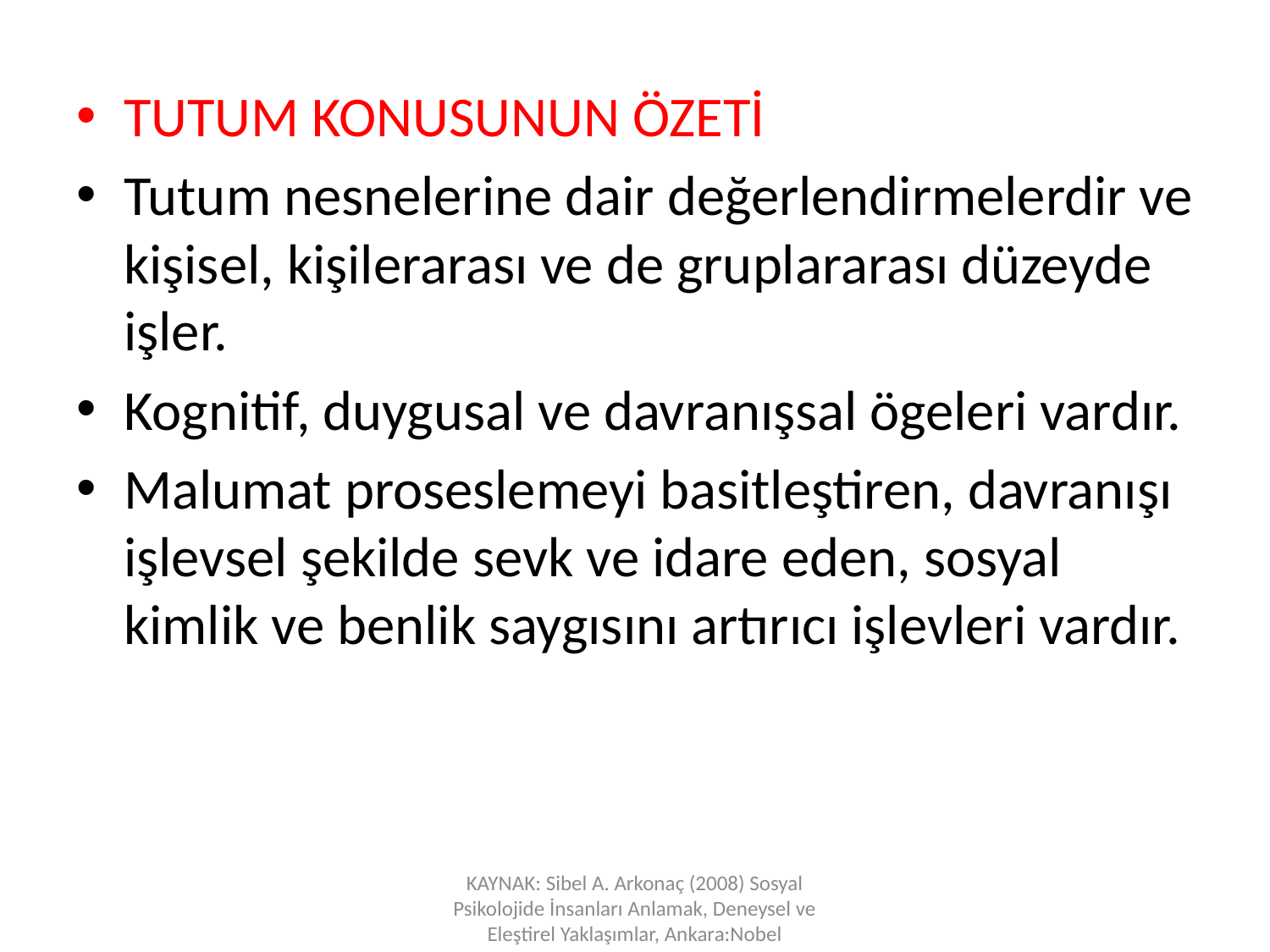

TUTUM KONUSUNUN ÖZETİ
Tutum nesnelerine dair değerlendirmelerdir ve kişisel, kişilerarası ve de gruplararası düzeyde işler.
Kognitif, duygusal ve davranışsal ögeleri vardır.
Malumat proseslemeyi basitleştiren, davranışı işlevsel şekilde sevk ve idare eden, sosyal kimlik ve benlik saygısını artırıcı işlevleri vardır.
KAYNAK: Sibel A. Arkonaç (2008) Sosyal Psikolojide İnsanları Anlamak, Deneysel ve Eleştirel Yaklaşımlar, Ankara:Nobel